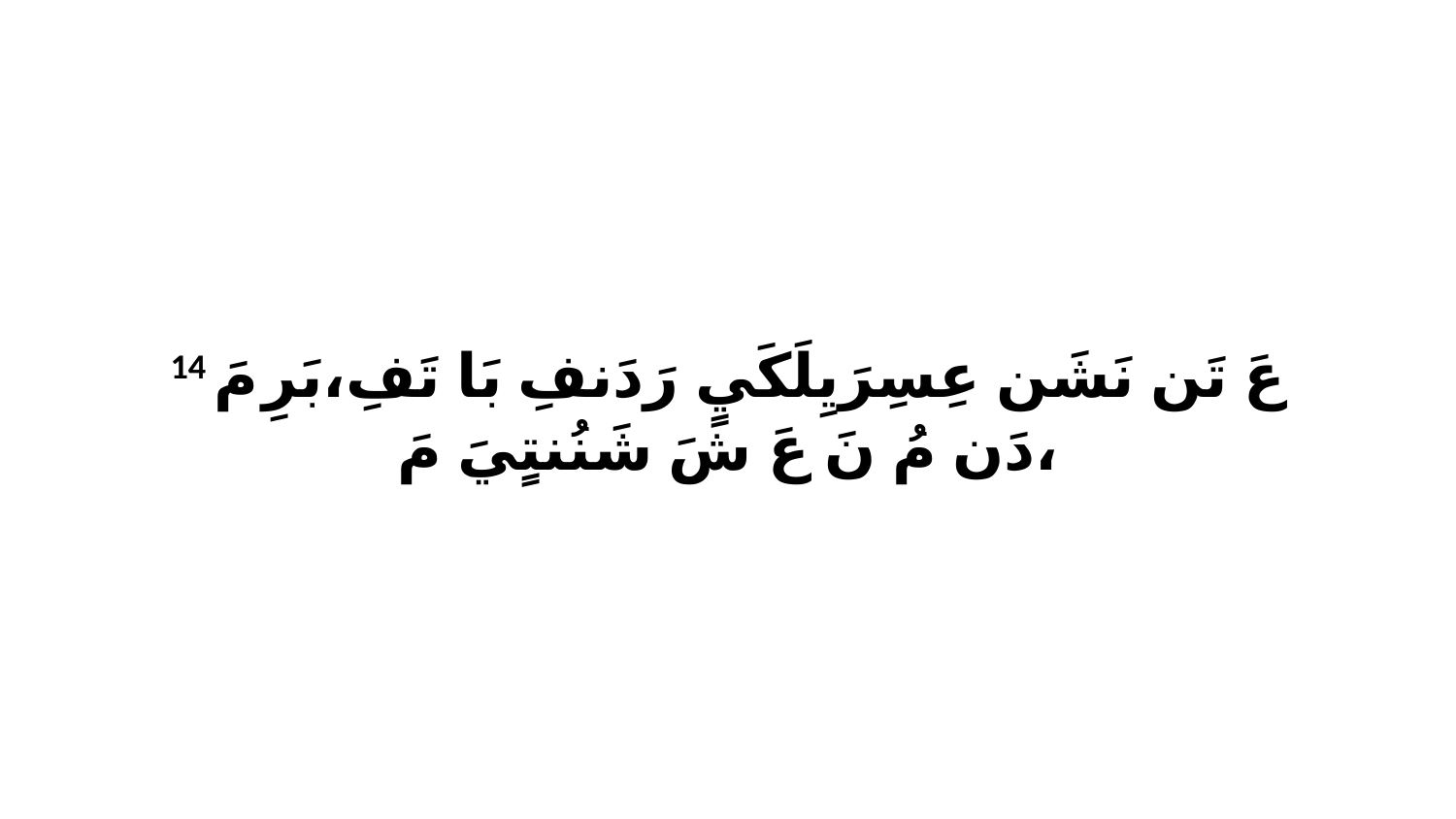

14 عَ تَن نَشَن عِسِرَيِلَكَيٍ رَدَنفِ بَا تَفِ،بَرِ مَ دَن مُ نَ عَ شَ شَنُنتٍيَ مَ،